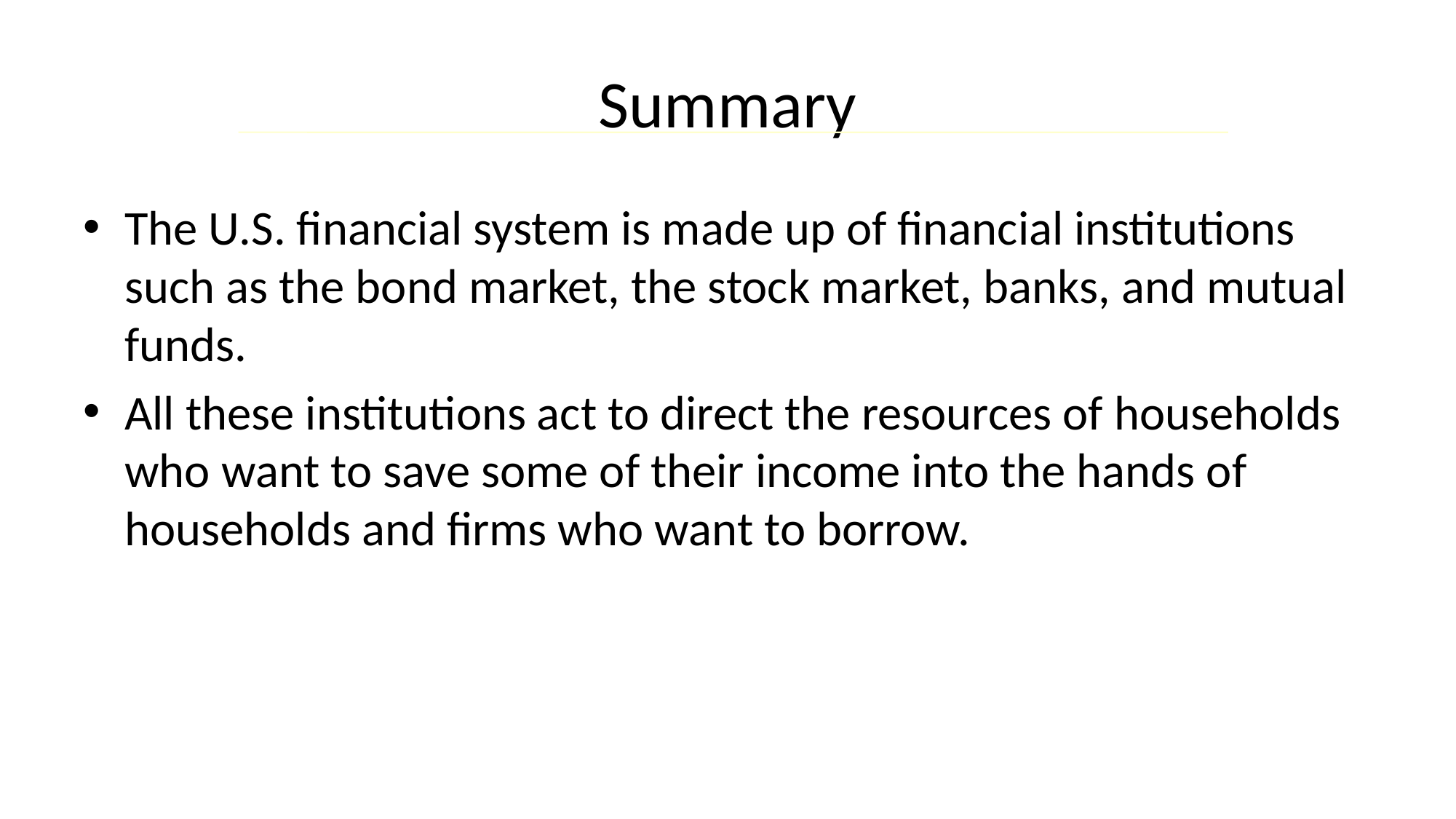

# Summary

The U.S. financial system is made up of financial institutions such as the bond market, the stock market, banks, and mutual funds.
All these institutions act to direct the resources of households who want to save some of their income into the hands of households and firms who want to borrow.